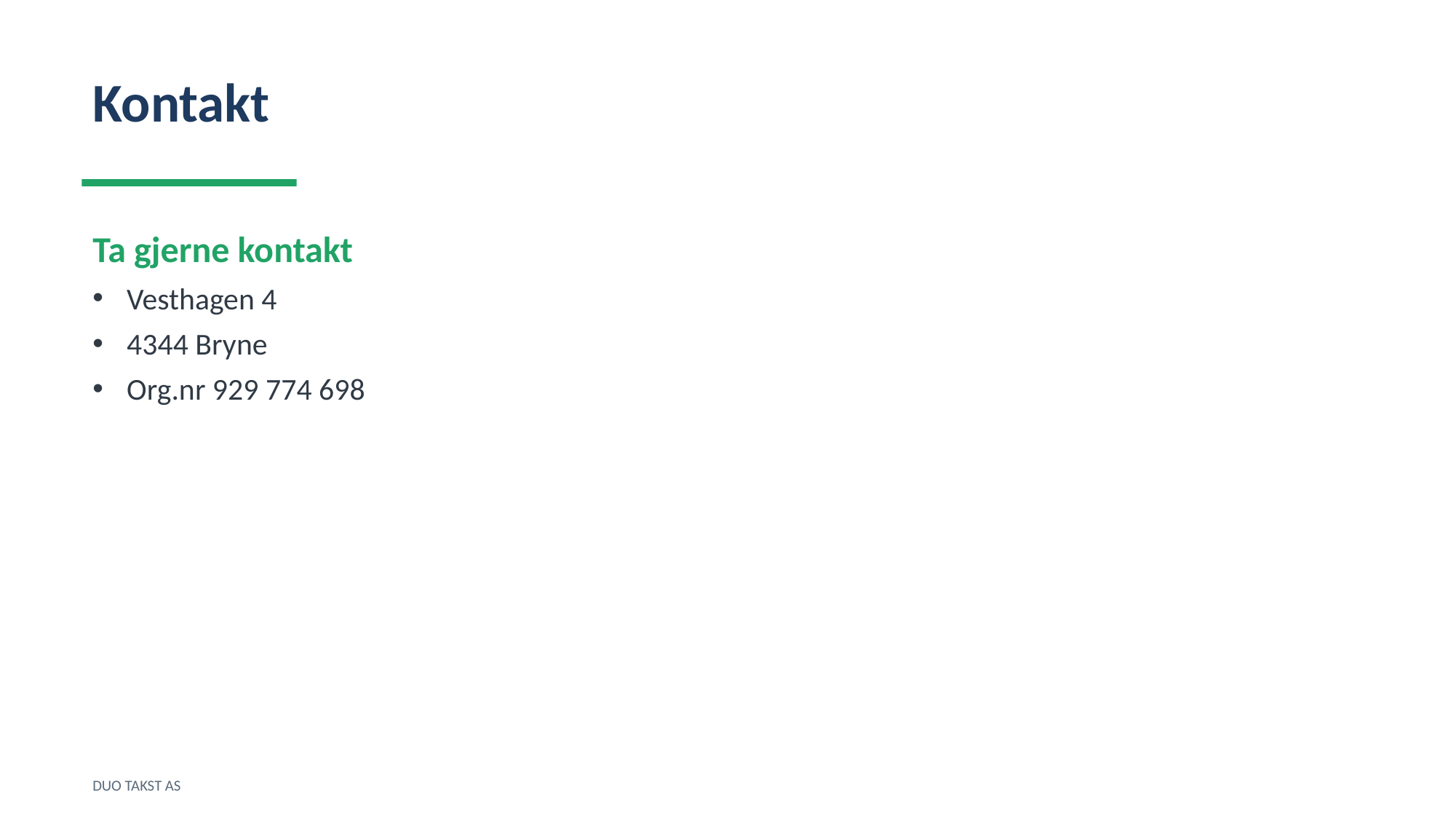

Kontakt

Ta gjerne kontakt
Vesthagen 4
4344 Bryne
Org.nr 929 774 698
DUO TAKST AS